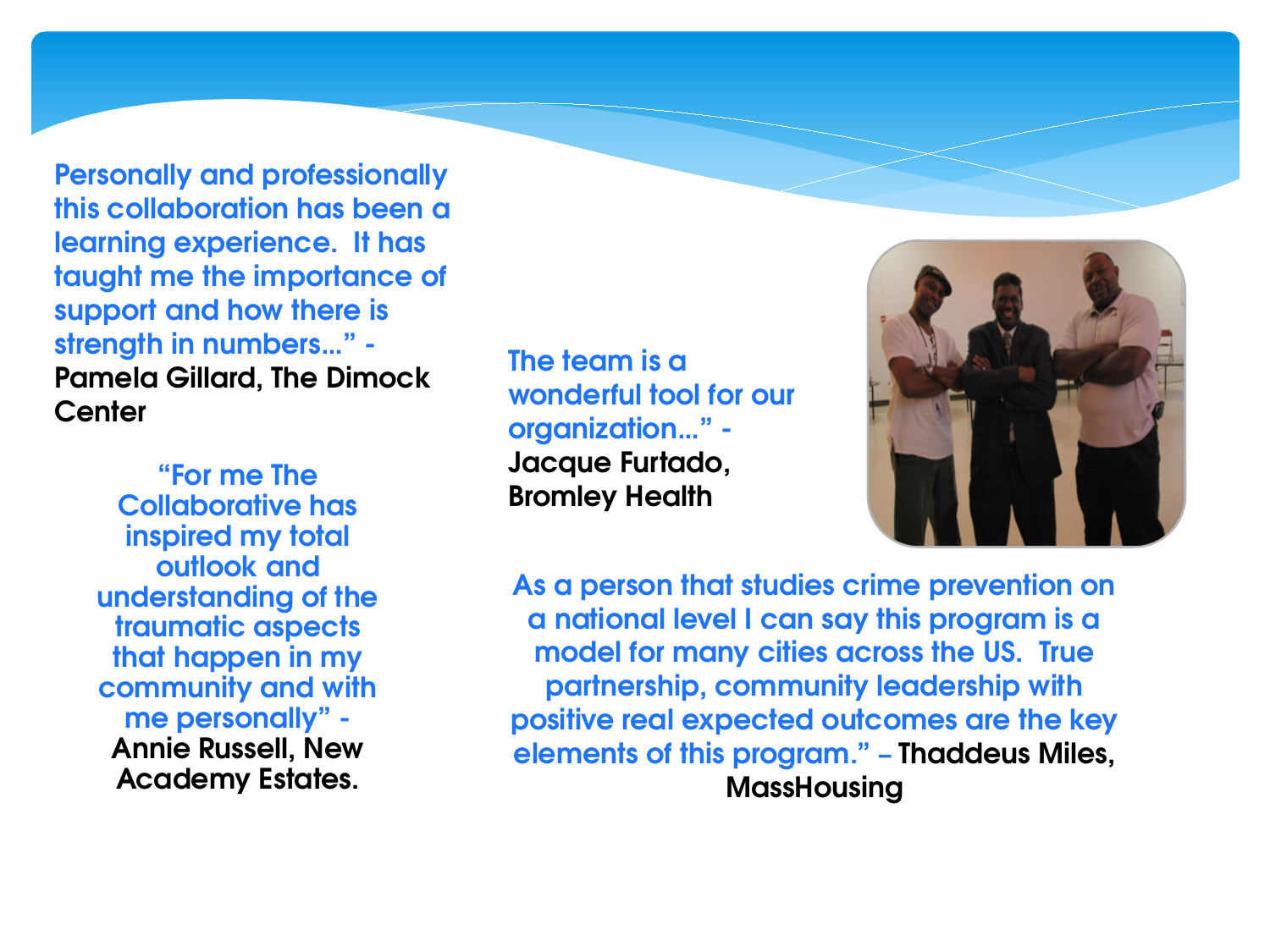

Personally and professionally this collaboration has been a learning experience.  It has taught me the importance of support and how there is strength in numbers…” - Pamela Gillard, The Dimock Center

The team is a wonderful tool for our organization…” - Jacque Furtado, Bromley Health
“For me The Collaborative has inspired my total outlook and understanding of the traumatic aspects that happen in my community and with me personally” - Annie Russell, New Academy Estates.
As a person that studies crime prevention on a national level I can say this program is a model for many cities across the US.  True partnership, community leadership with positive real expected outcomes are the key elements of this program.” – Thaddeus Miles, MassHousing